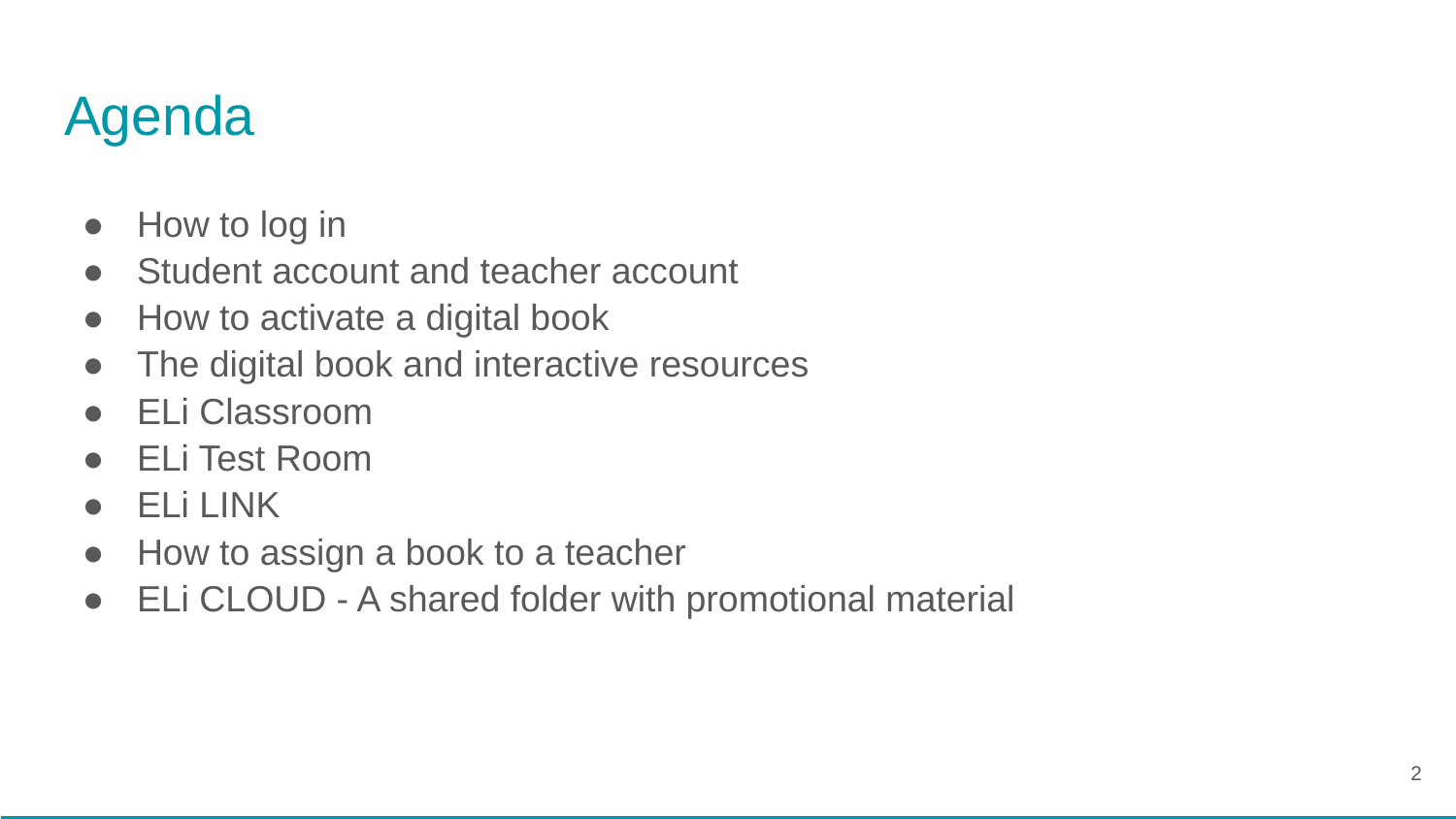

# Agenda
How to log in
Student account and teacher account
How to activate a digital book
The digital book and interactive resources
ELi Classroom
ELi Test Room
ELi LINK
How to assign a book to a teacher
ELi CLOUD - A shared folder with promotional material

2